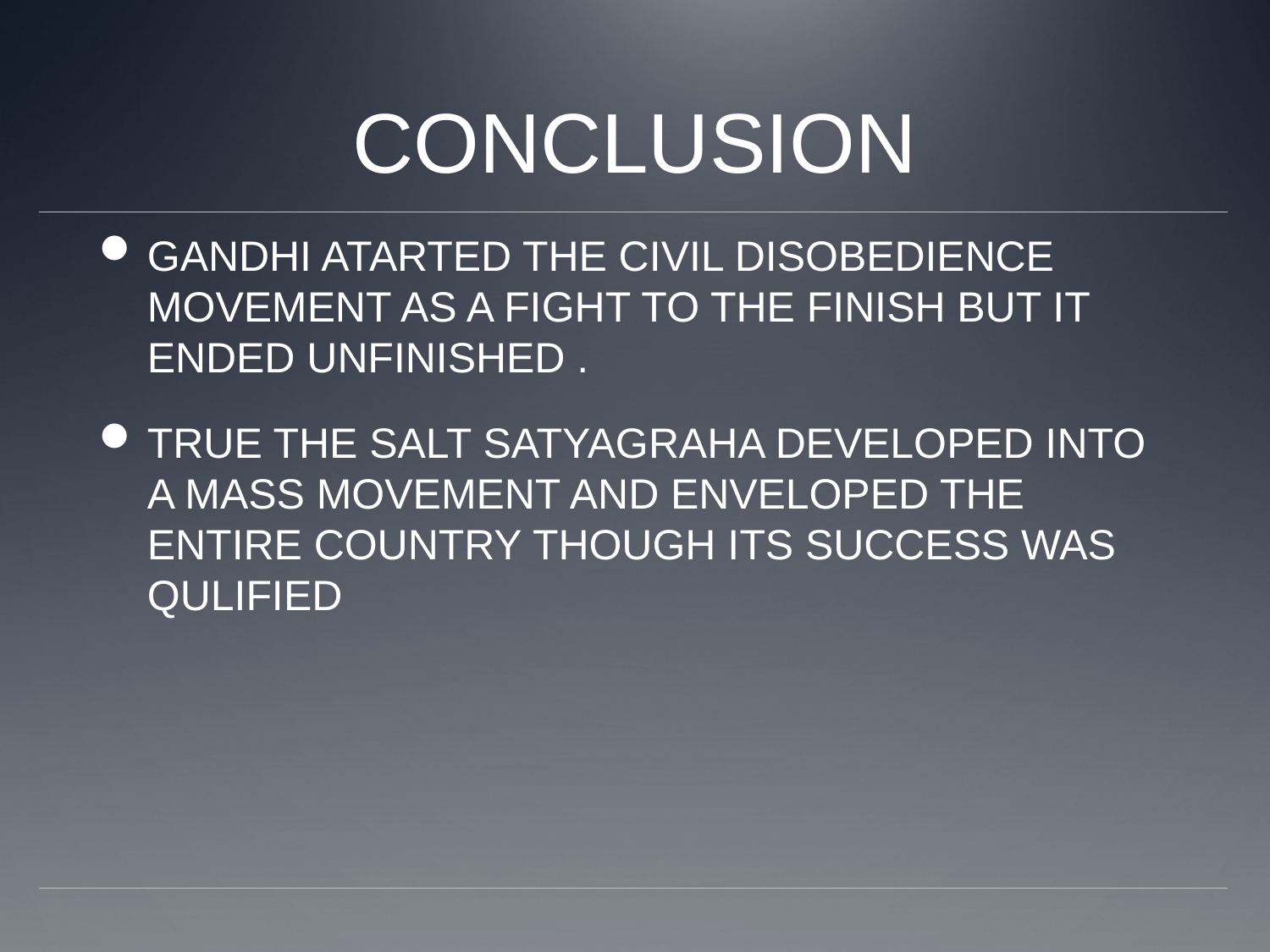

# CONCLUSION
GANDHI ATARTED THE CIVIL DISOBEDIENCE MOVEMENT AS A FIGHT TO THE FINISH BUT IT ENDED UNFINISHED .
TRUE THE SALT SATYAGRAHA DEVELOPED INTO A MASS MOVEMENT AND ENVELOPED THE ENTIRE COUNTRY THOUGH ITS SUCCESS WAS QULIFIED